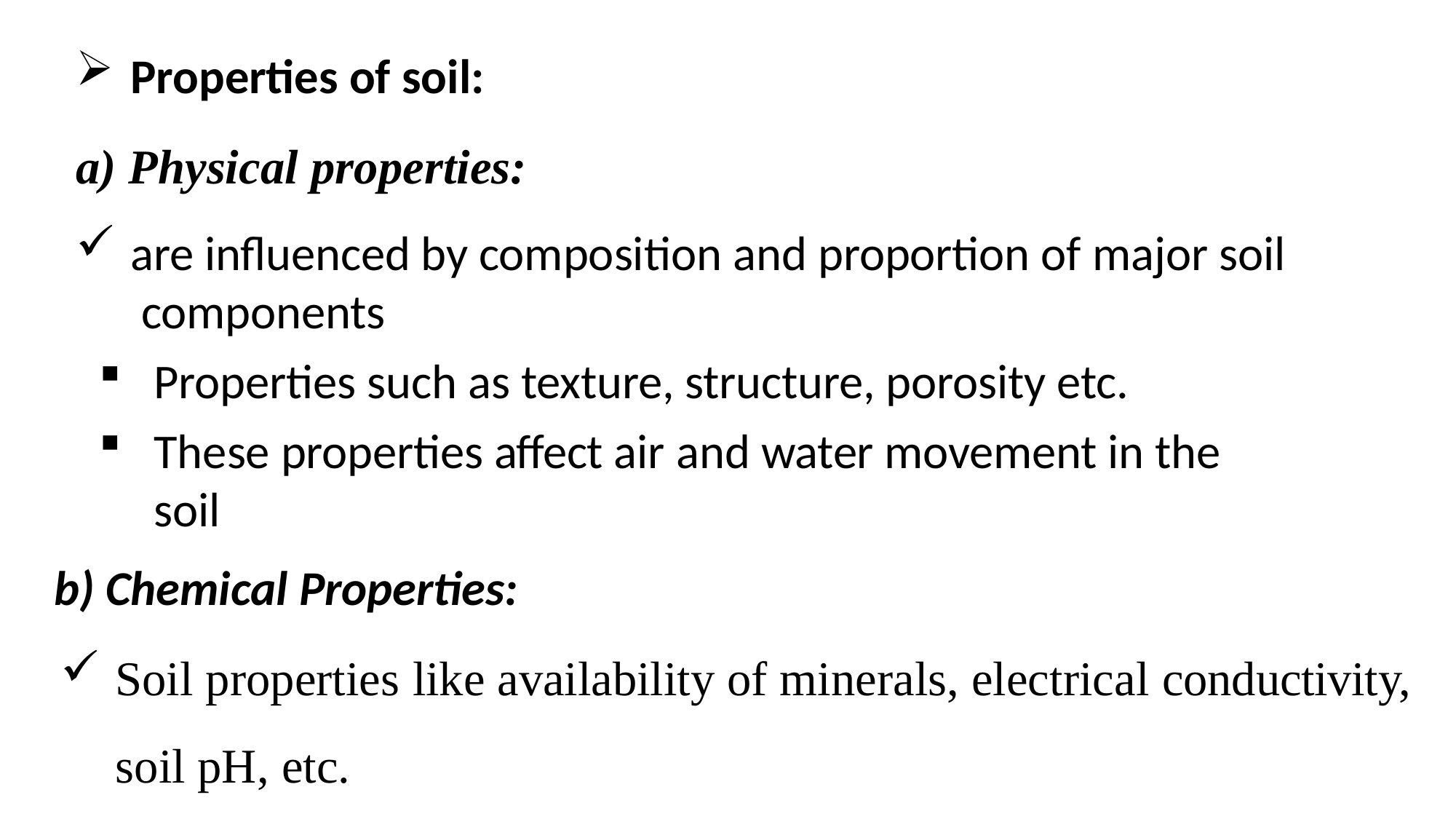

Properties of soil:
a) Physical properties:
are influenced by composition and proportion of major soil  components
Properties such as texture, structure, porosity etc.
These properties affect air and water movement in the soil
Chemical Properties:
Soil properties like availability of minerals, electrical conductivity,  soil pH, etc.